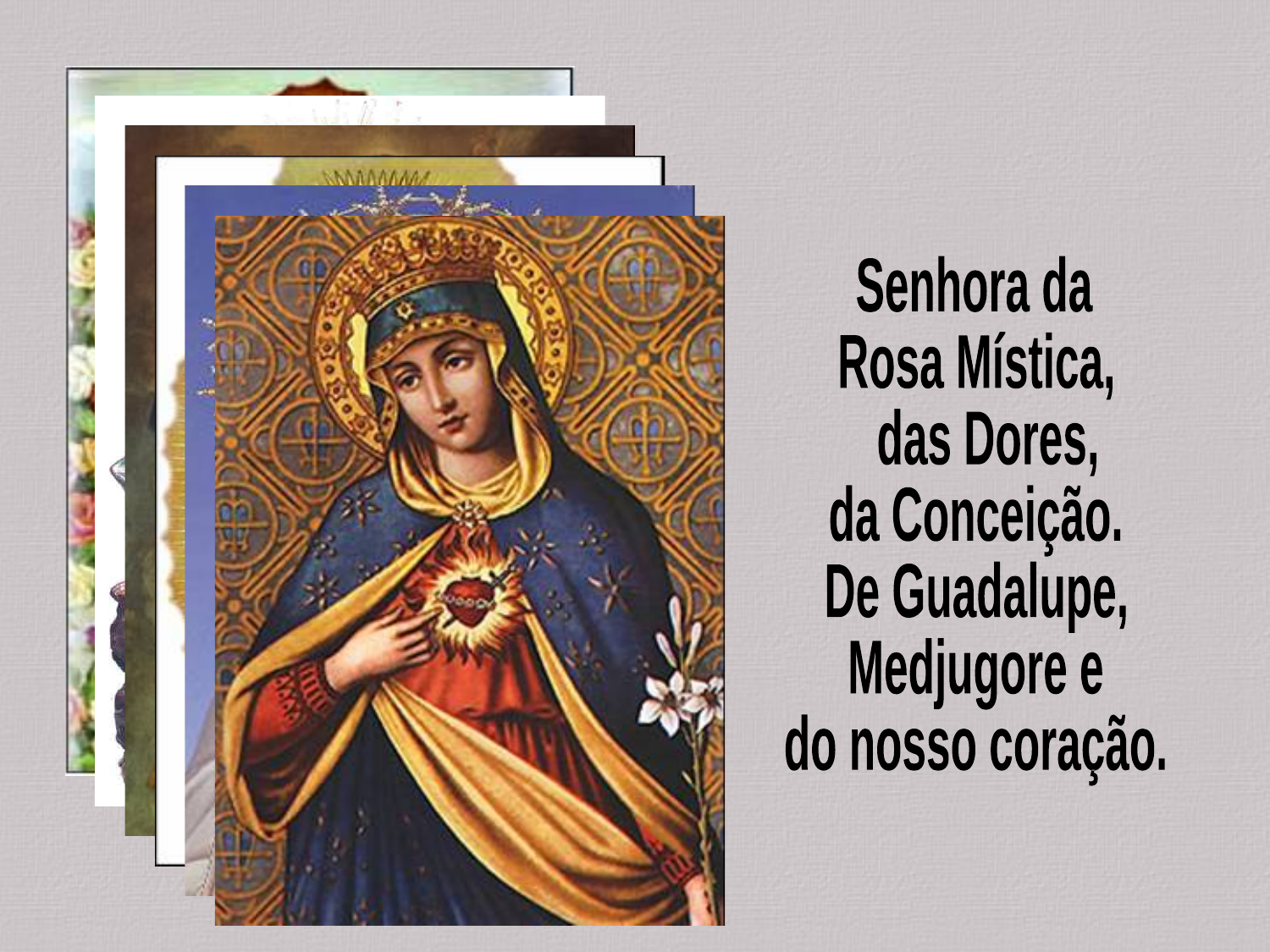

Senhora da
Rosa Mística,
 das Dores,
da Conceição.
De Guadalupe,
Medjugore e
do nosso coração.